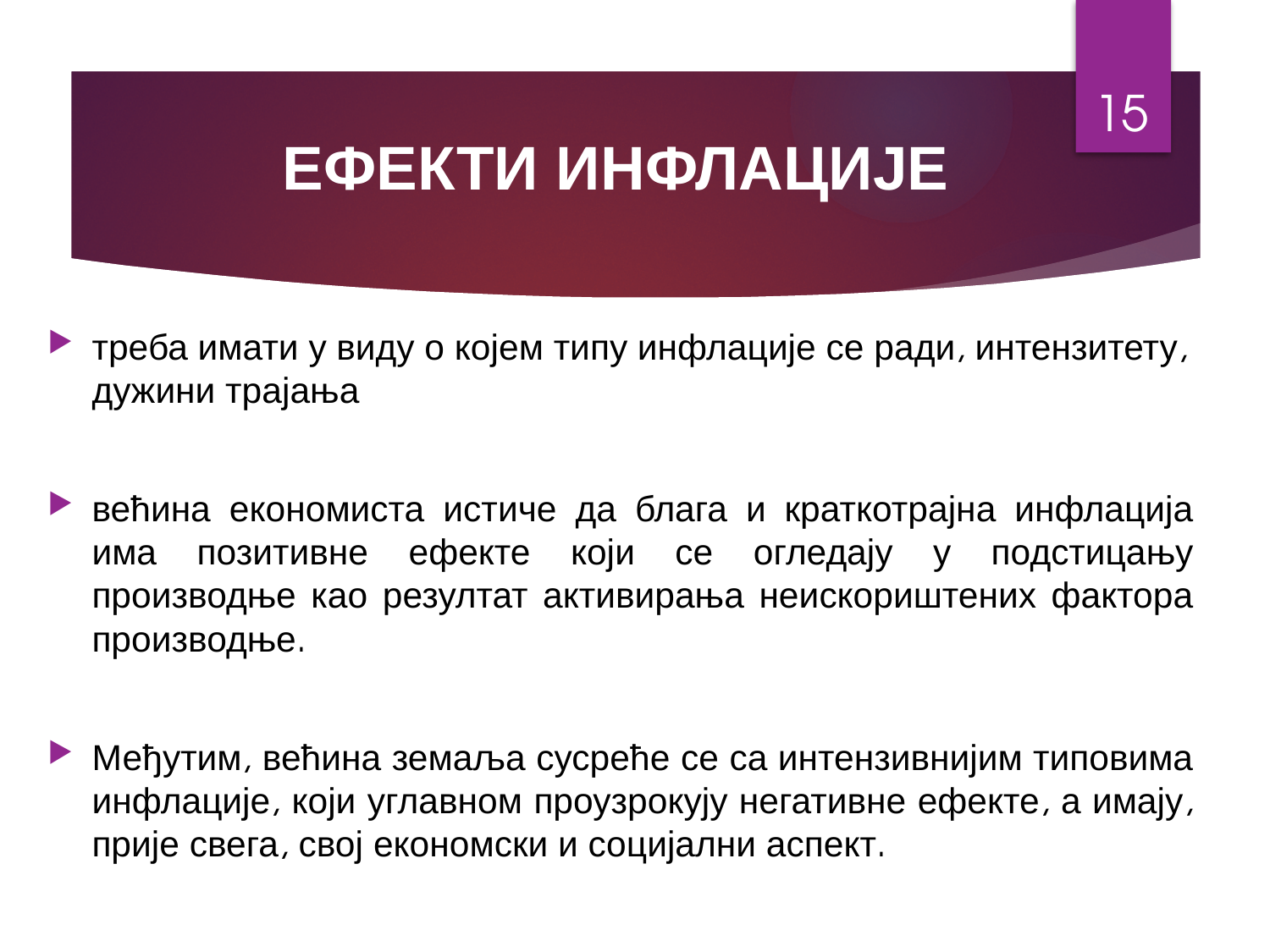

15
# ЕФЕКТИ ИНФЛАЦИЈЕ
треба имати у виду о којем типу инфлације се ради, интензитету, дужини трајања

већина економиста истиче да блага и краткотрајна инфлација има позитивне ефекте који се огледају у подстицању производње као резултат активирања неискориштених фактора производње.

Међутим, већина земаља сусреће се са интензивнијим типовима инфлације, који углавном проузрокују негативне ефекте, а имају, прије свега, свој економски и социјални аспект.